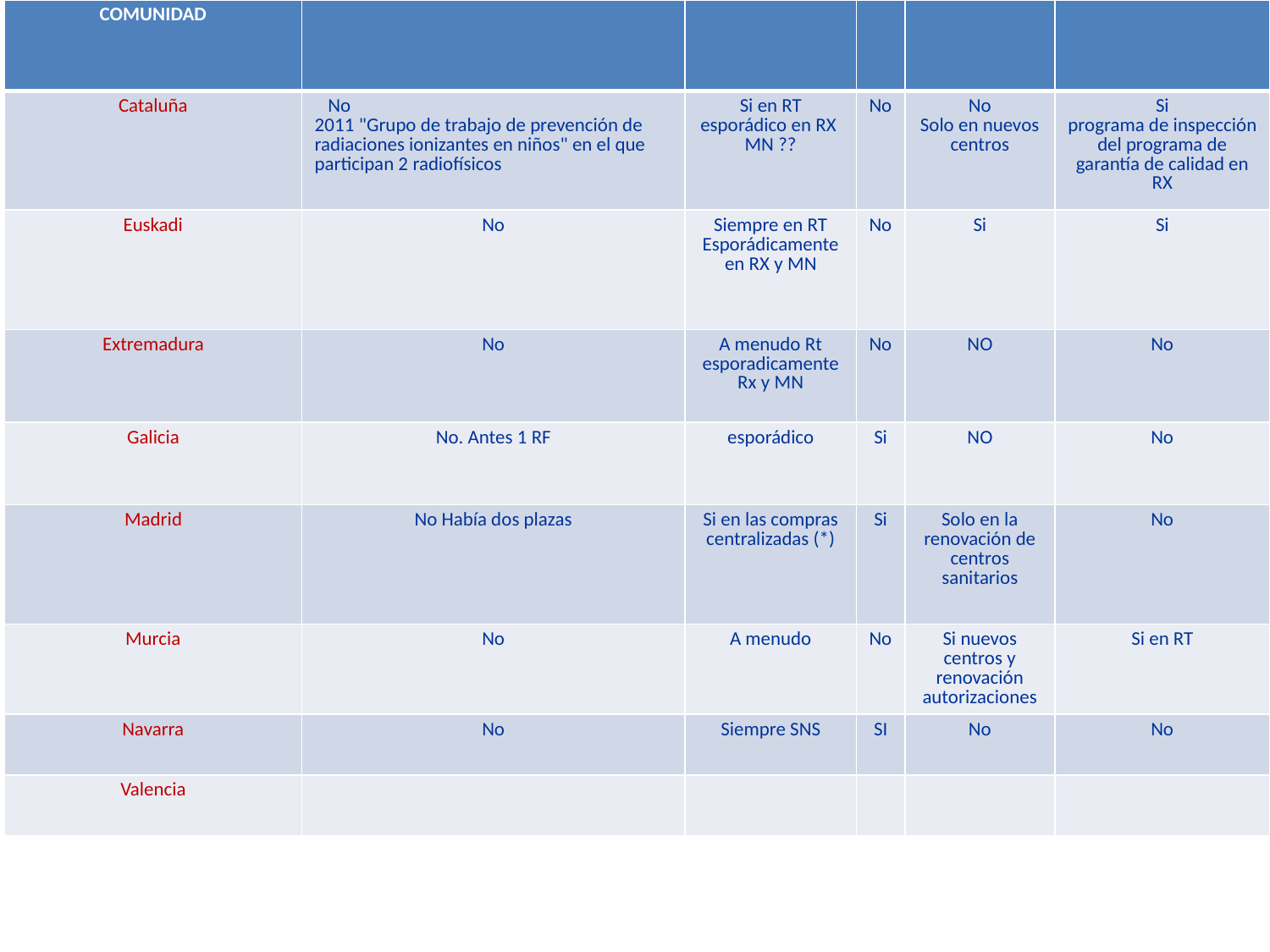

| COMUNIDAD |  |  |  |  |  |
| --- | --- | --- | --- | --- | --- |
| Cataluña | No 2011 "Grupo de trabajo de prevención de radiaciones ionizantes en niños" en el que participan 2 radiofísicos | Si en RT esporádico en RX MN ?? | No | No Solo en nuevos centros | Si programa de inspección del programa de garantía de calidad en RX |
| Euskadi | No | Siempre en RT Esporádicamente en RX y MN | No | Si | Si |
| Extremadura | No | A menudo Rt esporadicamente Rx y MN | No | NO | No |
| Galicia | No. Antes 1 RF | esporádico | Si | NO | No |
| Madrid | No Había dos plazas | Si en las compras centralizadas (\*) | Si | Solo en la renovación de centros sanitarios | No |
| Murcia | No | A menudo | No | Si nuevos centros y renovación autorizaciones | Si en RT |
| Navarra | No | Siempre SNS | SI | No | No |
| Valencia |  |  |  |  |  |
#